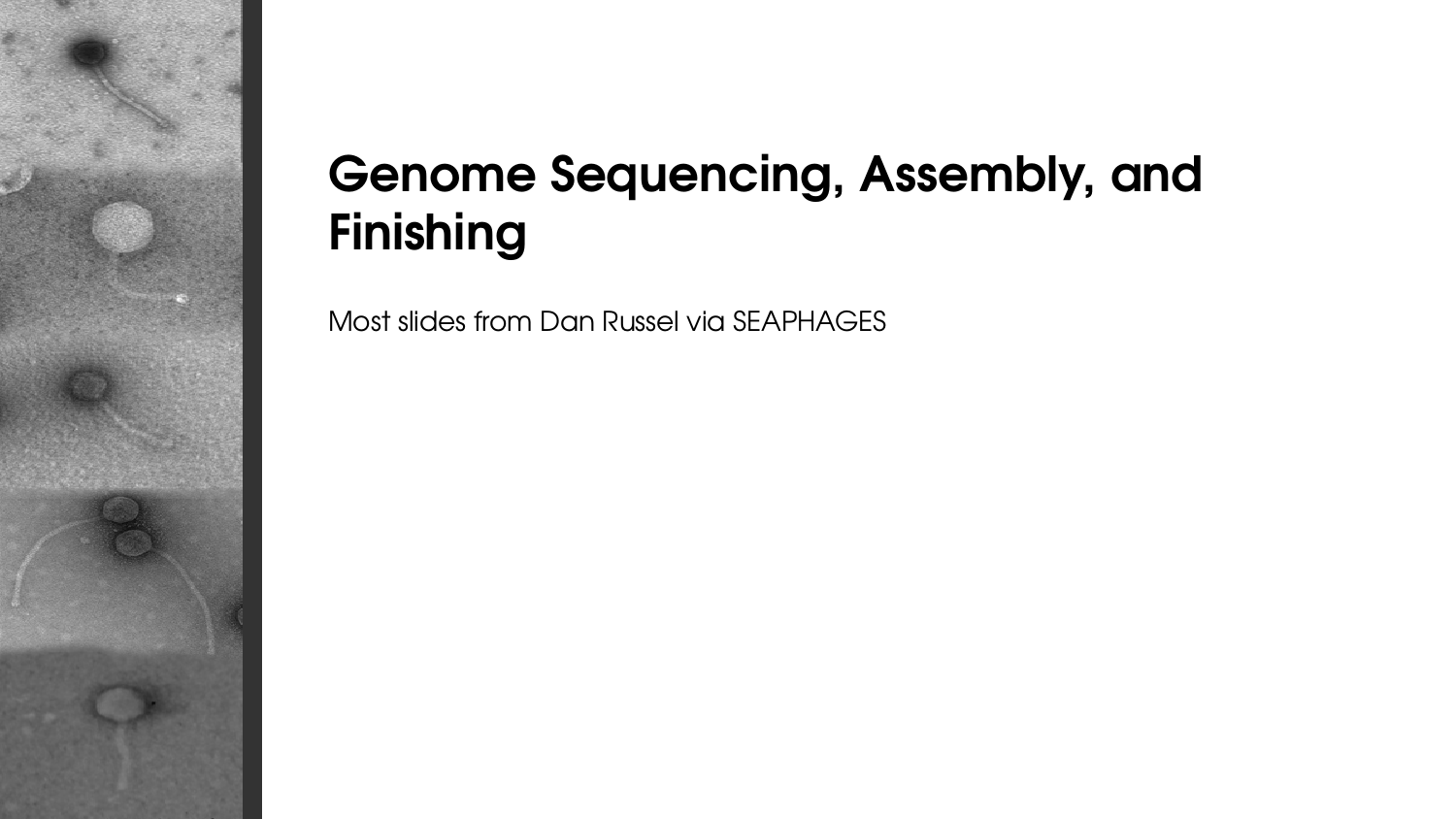

Genome Sequencing, Assembly, and Finishing
Most slides from Dan Russel via SEAPHAGES